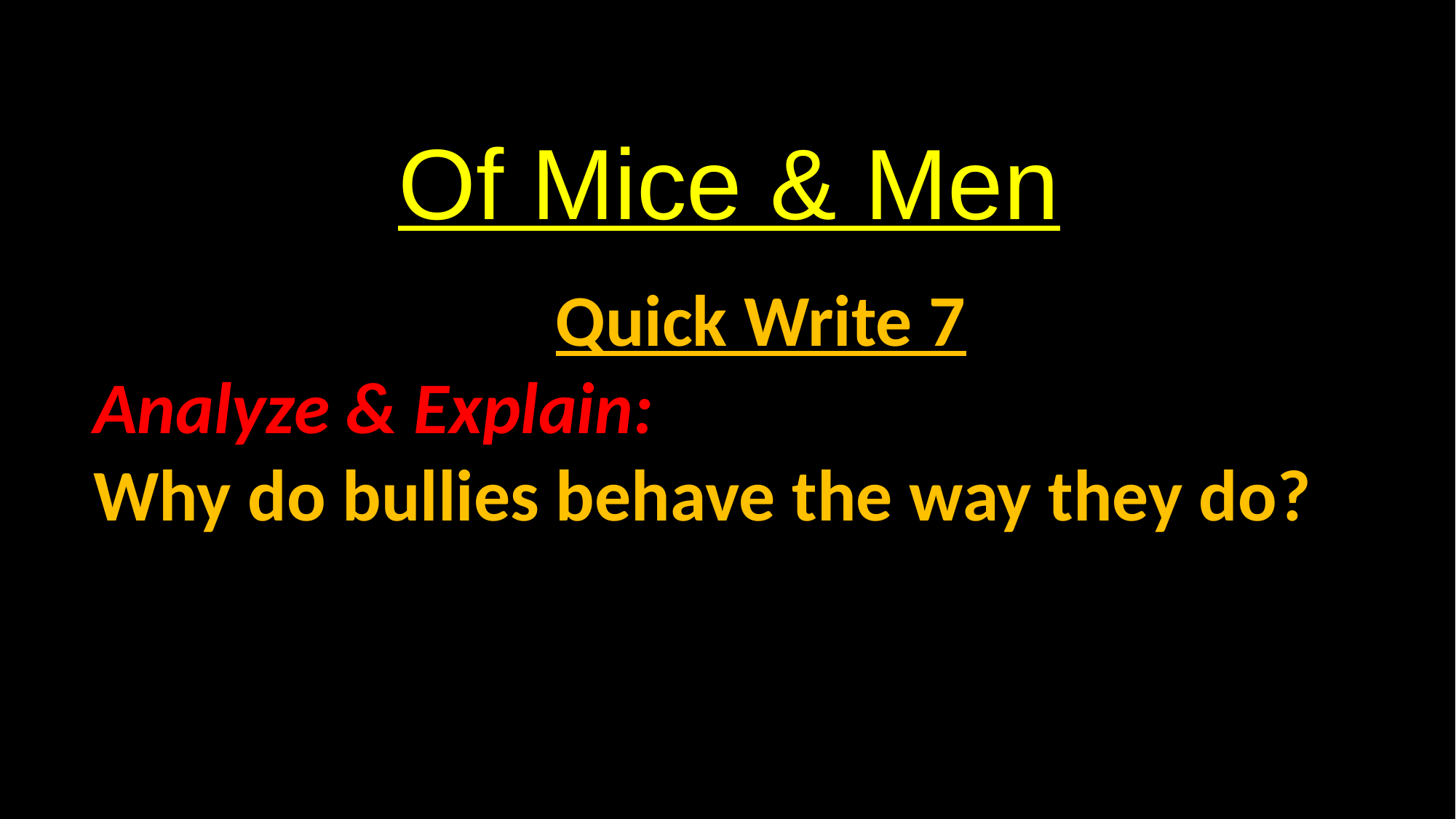

Of Mice & Men
Quick Write 7
Analyze & Explain:
Why do bullies behave the way they do?